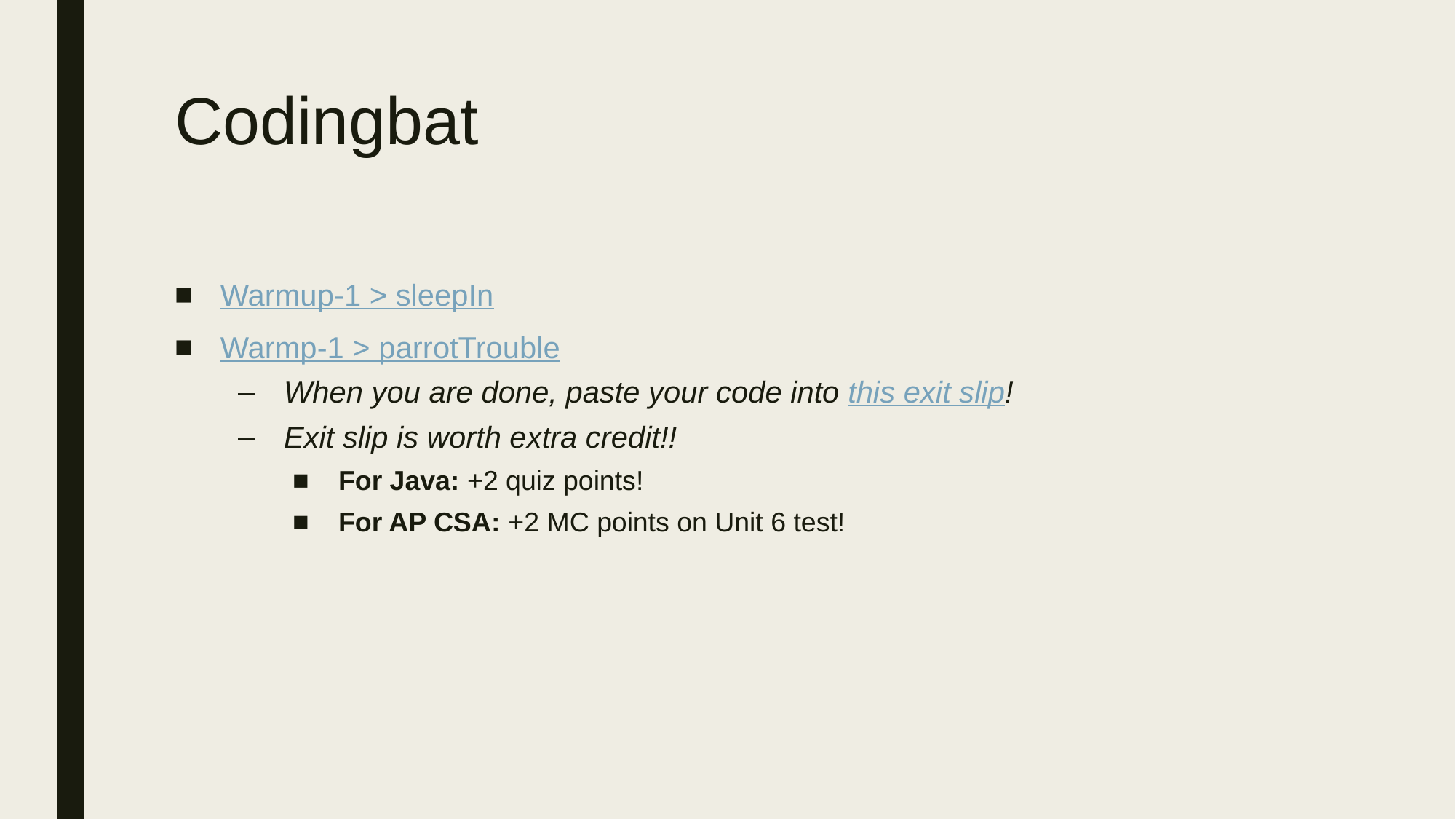

# Codingbat
Warmup-1 > sleepIn
Warmp-1 > parrotTrouble
When you are done, paste your code into this exit slip!
Exit slip is worth extra credit!!
For Java: +2 quiz points!
For AP CSA: +2 MC points on Unit 6 test!